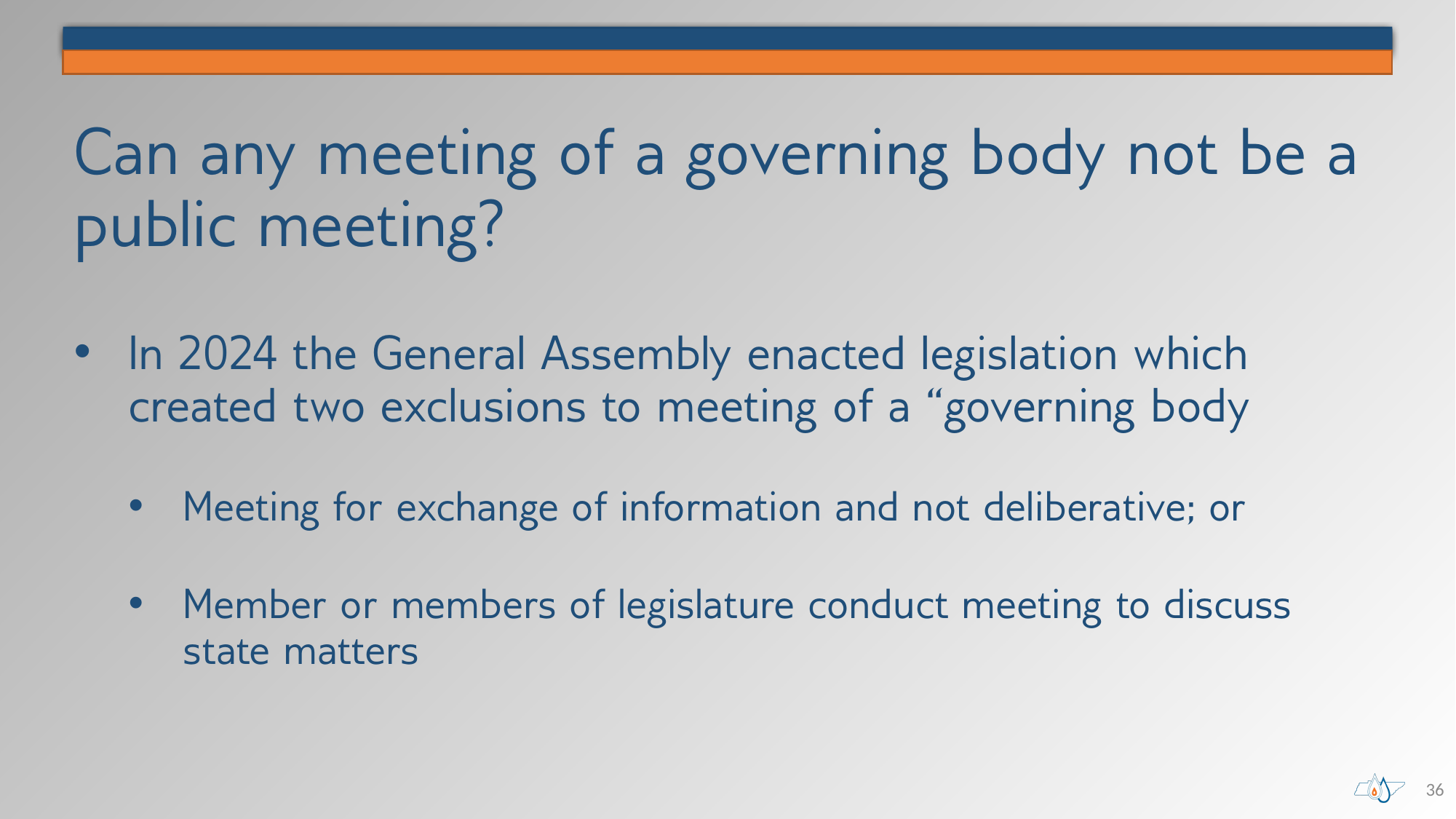

# Can any meeting of a governing body not be a public meeting?
In 2024 the General Assembly enacted legislation which created two exclusions to meeting of a “governing body

Meeting for exchange of information and not deliberative; or

Member or members of legislature conduct meeting to discuss state matters

36